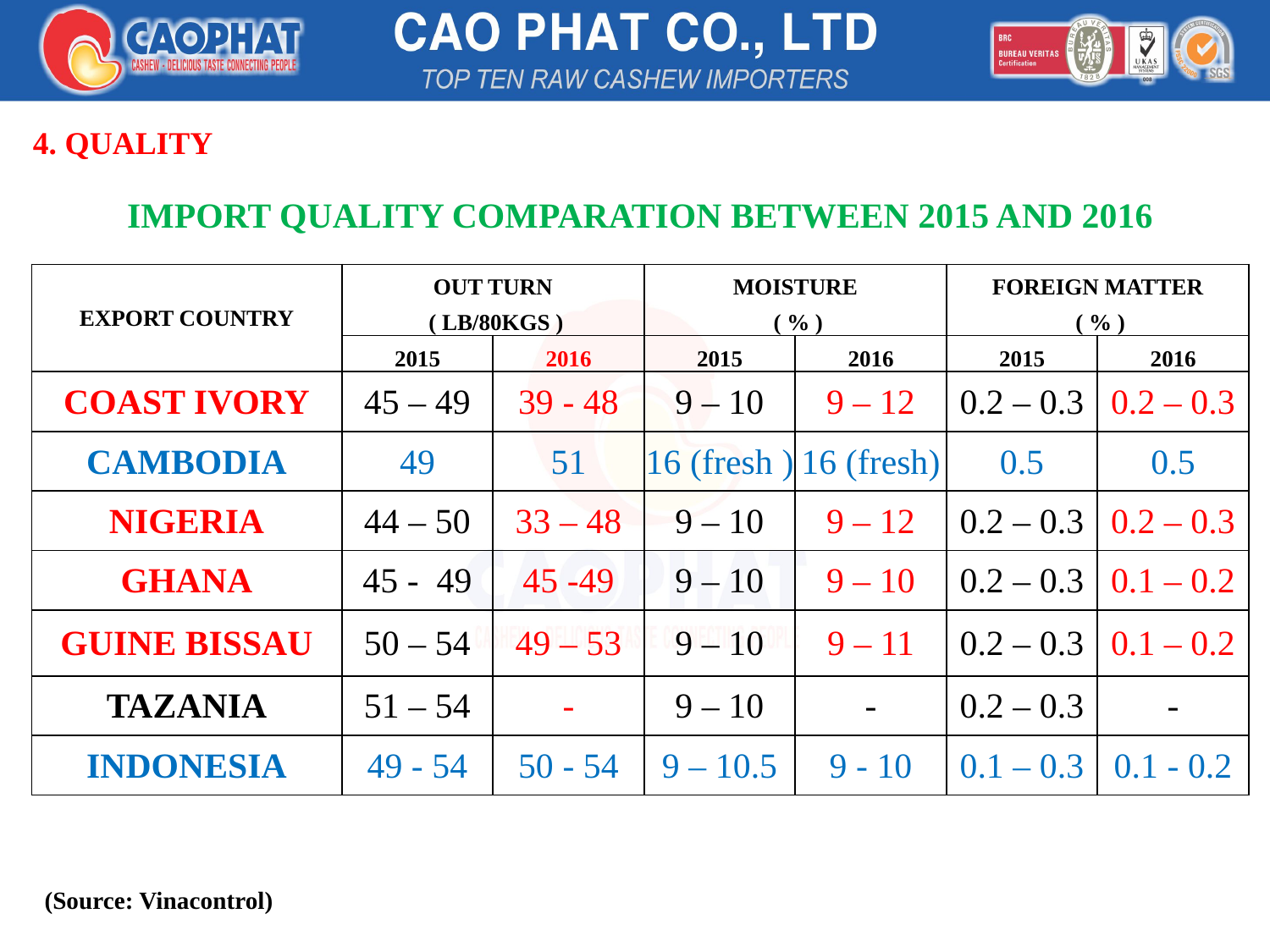

| 4. QUALITY IMPORT QUALITY COMPARATION BETWEEN 2015 AND 2016 |  |  |  |  |  |  |
| --- | --- | --- | --- | --- | --- | --- |
|  |  |  |  |  |  |  |
| EXPORT COUNTRY | OUT TURN |  | MOISTURE |  | FOREIGN MATTER |  |
|  | ( LB/80KGS ) |  | ( % ) |  | ( % ) |  |
|  | 2015 | 2016 | 2015 | 2016 | 2015 | 2016 |
| COAST IVORY | 45 – 49 | 39 - 48 | 9 – 10 | 9 – 12 | 0.2 – 0.3 | 0.2 – 0.3 |
| CAMBODIA | 49 | 51 | 16 (fresh ) | 16 (fresh) | 0.5 | 0.5 |
| NIGERIA | 44 – 50 | 33 – 48 | 9 – 10 | 9 – 12 | 0.2 – 0.3 | 0.2 – 0.3 |
| GHANA | 45 - 49 | 45 -49 | 9 – 10 | 9 – 10 | 0.2 – 0.3 | 0.1 – 0.2 |
| GUINE BISSAU | 50 – 54 | 49 – 53 | 9 – 10 | 9 – 11 | 0.2 – 0.3 | 0.1 – 0.2 |
| TAZANIA | 51 – 54 | - | 9 – 10 | - | 0.2 – 0.3 | - |
| INDONESIA | 49 - 54 | 50 - 54 | 9 – 10.5 | 9 - 10 | 0.1 – 0.3 | 0.1 - 0.2 |
(Source: Vinacontrol)